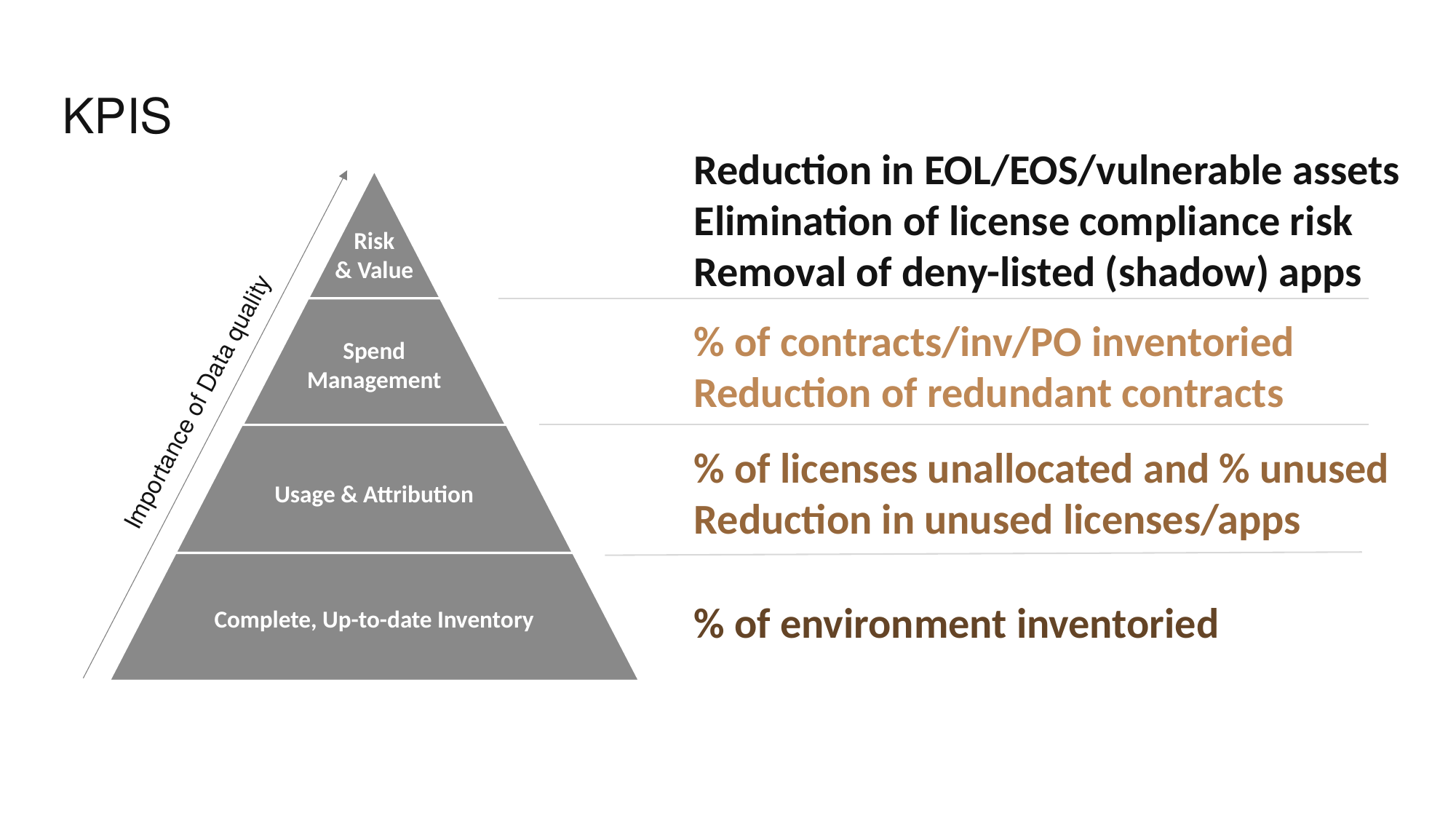

# KPIs
Reduction in EOL/EOS/vulnerable assets
Elimination of license compliance risk
Removal of deny-listed (shadow) apps

Risk
& Value
% of contracts/inv/PO inventoried
Reduction of redundant contracts
Spend
Management
Importance of Data quality
% of licenses unallocated and % unused
Reduction in unused licenses/apps
Usage & Attribution
% of environment inventoried
Complete, Up-to-date Inventory